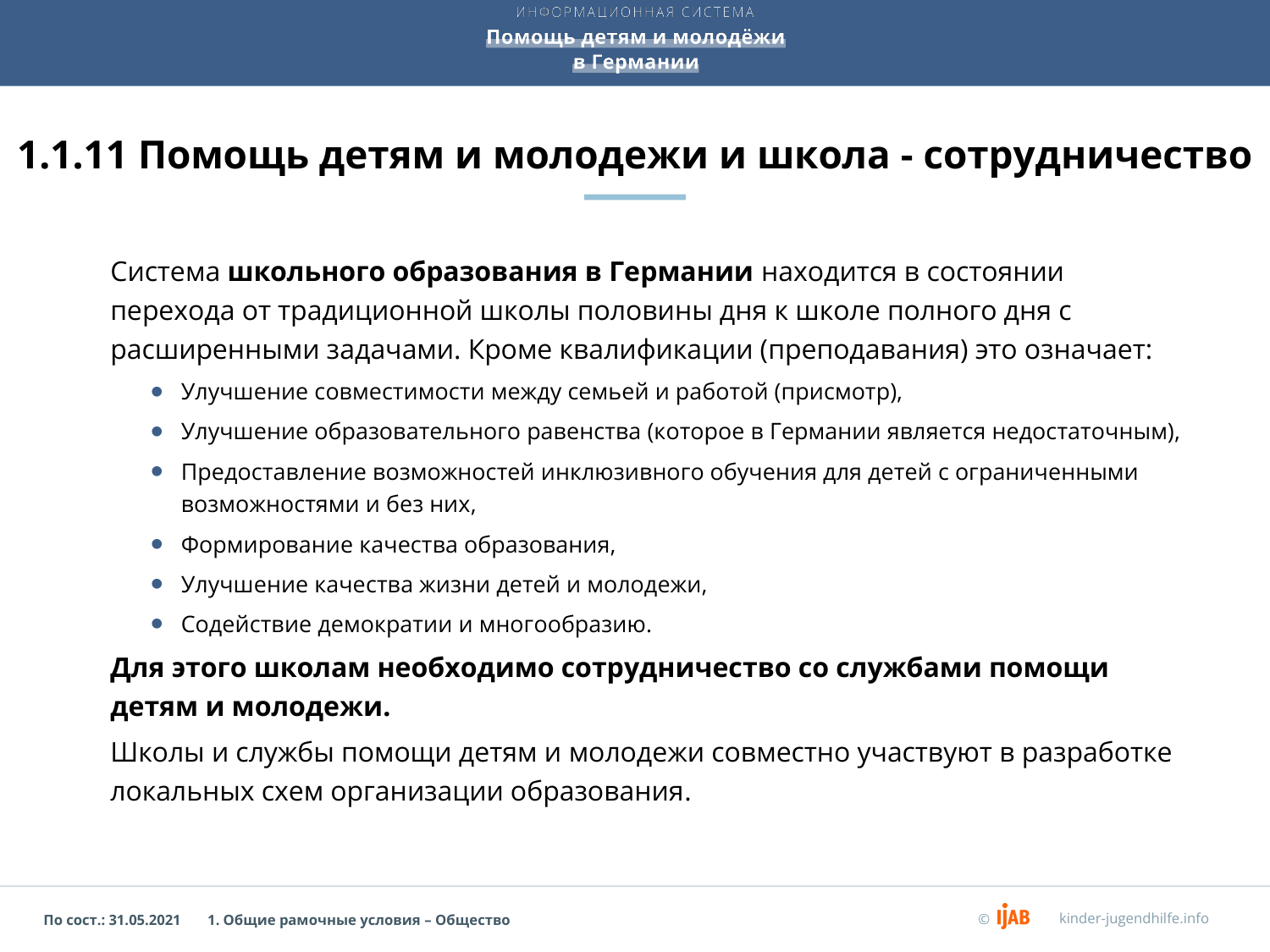

# 1.1.11 Помощь детям и молодежи и школа - сотрудничество
Система школьного образования в Германии находится в состоянии перехода от традиционной школы половины дня к школе полного дня с расширенными задачами. Кроме квалификации (преподавания) это означает:
Улучшение совместимости между семьей и работой (присмотр),
Улучшение образовательного равенства (которое в Германии является недостаточным),
Предоставление возможностей инклюзивного обучения для детей с ограниченными возможностями и без них,
Формирование качества образования,
Улучшение качества жизни детей и молодежи,
Содействие демократии и многообразию.
Для этого школам необходимо сотрудничество со службами помощи детям и молодежи.
Школы и службы помощи детям и молодежи совместно участвуют в разработке локальных схем организации образования.
1. Общие рамочные условия – Общество